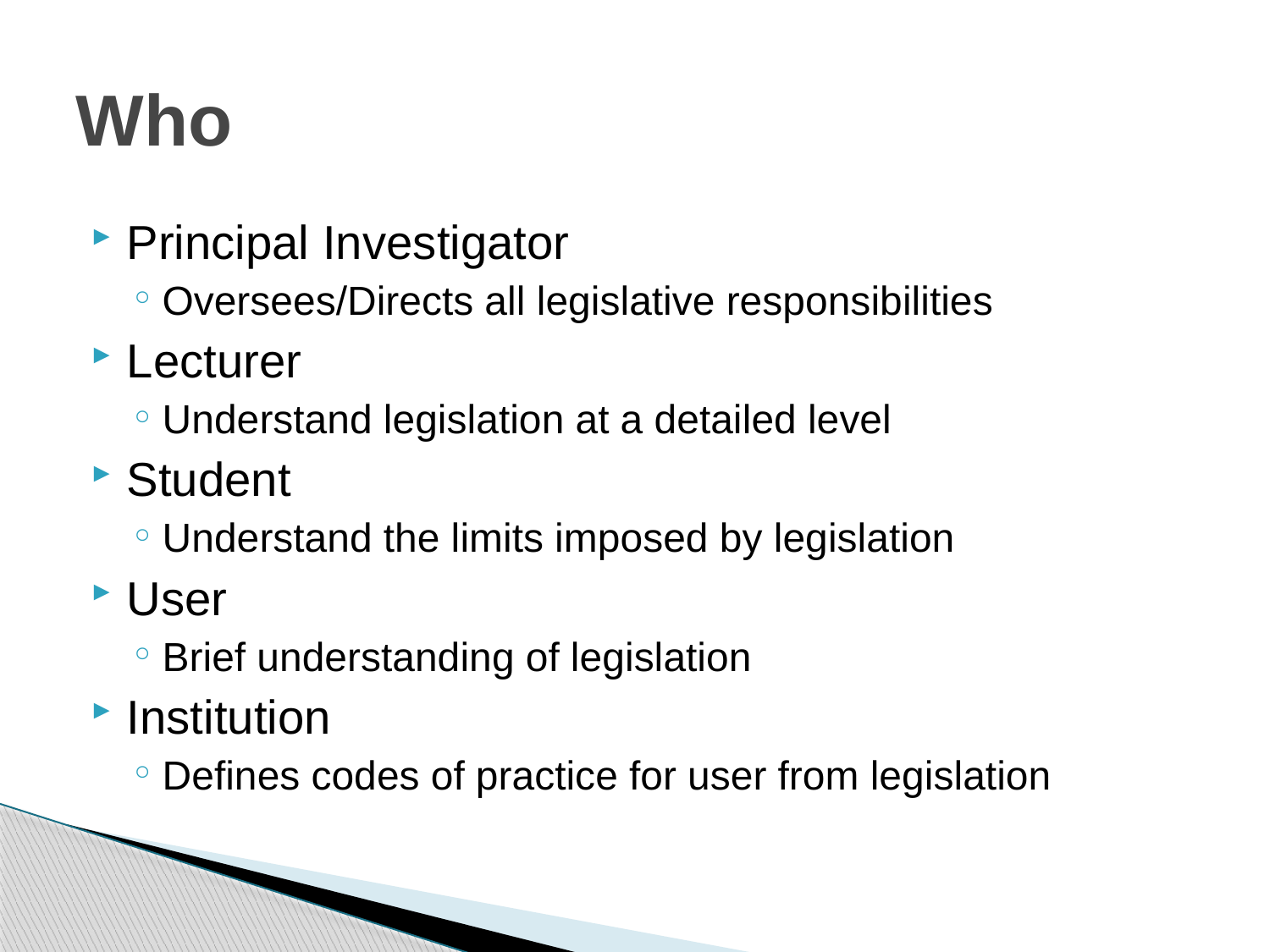

# Who
Principal Investigator
Oversees/Directs all legislative responsibilities
Lecturer
Understand legislation at a detailed level
Student
Understand the limits imposed by legislation
User
Brief understanding of legislation
Institution
Defines codes of practice for user from legislation